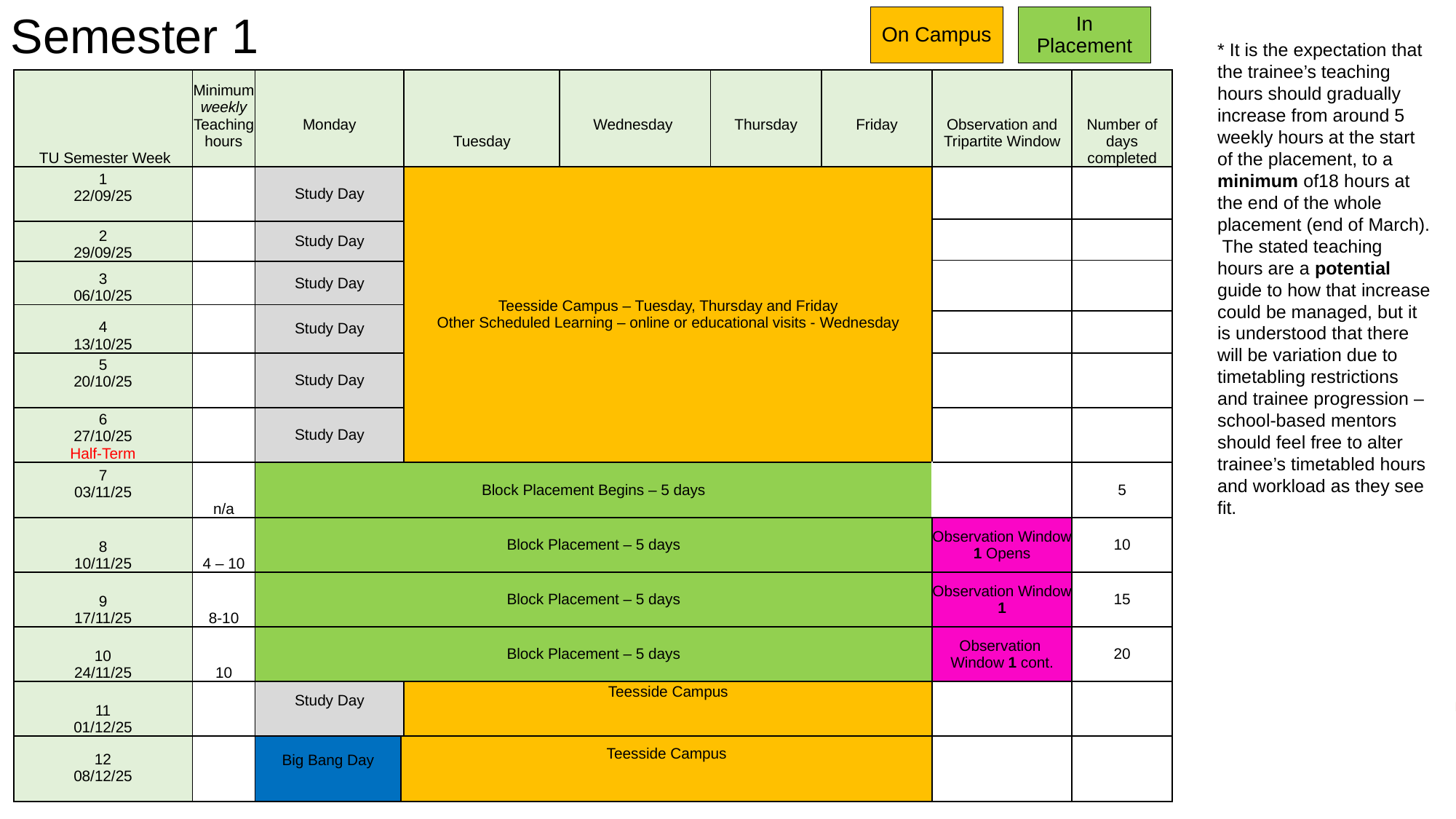

Semester 1
On Campus
In Placement
* It is the expectation that the trainee’s teaching hours should gradually increase from around 5 weekly hours at the start of the placement, to a minimum of18 hours at the end of the whole placement (end of March).  The stated teaching hours are a potential guide to how that increase could be managed, but it is understood that there will be variation due to timetabling restrictions and trainee progression – school-based mentors should feel free to alter trainee’s timetabled hours and workload as they see fit.
| TU Semester Week | Minimum weekly Teaching hours | Monday | Tuesday | Tuesday | Wednesday | Thursday | Friday | Observation and Tripartite Window | Number of days completed |
| --- | --- | --- | --- | --- | --- | --- | --- | --- | --- |
| 1 22/09/25 |  | Study Day | Teesside Campus – Tuesday, Thursday and Friday Other Scheduled Learning – online or educational visits - Wednesday | Teesside Campus – Tuesday, Thursday and Friday Other Scheduled Learning – online or educational visits - Wednesday |  |  |  |  |  |
|  |  |  |  |  |  |  |  |  |  |
| 2 29/09/25 |  | Study Day |  |  |  |  |  |  |  |
|  |  |  |  |  |  |  |  |  |  |
| 3 06/10/25 |  | Study Day |  |  |  |  |  |  |  |
| 4 13/10/25 |  | Study Day |  |  |  |  |  |  |  |
|  |  |  |  |  |  |  |  |  |  |
| 5 20/10/25 |  | Study Day | Teesside Campus Teesside Campus |  |  |  |  |  |  |
| 6 27/10/25 Half-Term |  | Study Day |  |  |  |  |  |  |  |
| 7 03/11/25 | n/a | Block Placement Begins – 5 days |  |  |  |  |  |  | 5 |
| 8 10/11/25 | 4 – 10 | Block Placement – 5 days | School Placement Part 1 (18 Days) Placement – 3 days Tuesday, Wednesday and Thursday |  |  |  |  | Observation Window 1 Opens | 10 |
| 9 17/11/25 | 8-10 | Block Placement – 5 days |  |  |  |  |  | Observation Window 1 | 15 |
| 10 24/11/25 | 10 | Block Placement – 5 days |  |  |  |  |  | Observation Window 1 cont. | 20 |
| 11 01/12/25 |  | Study Day |  | Teesside Campus |  |  |  |  |  |
| 12 08/12/25 |  | Big Bang Day | Teesside Campus |  |  |  |  |  |  |